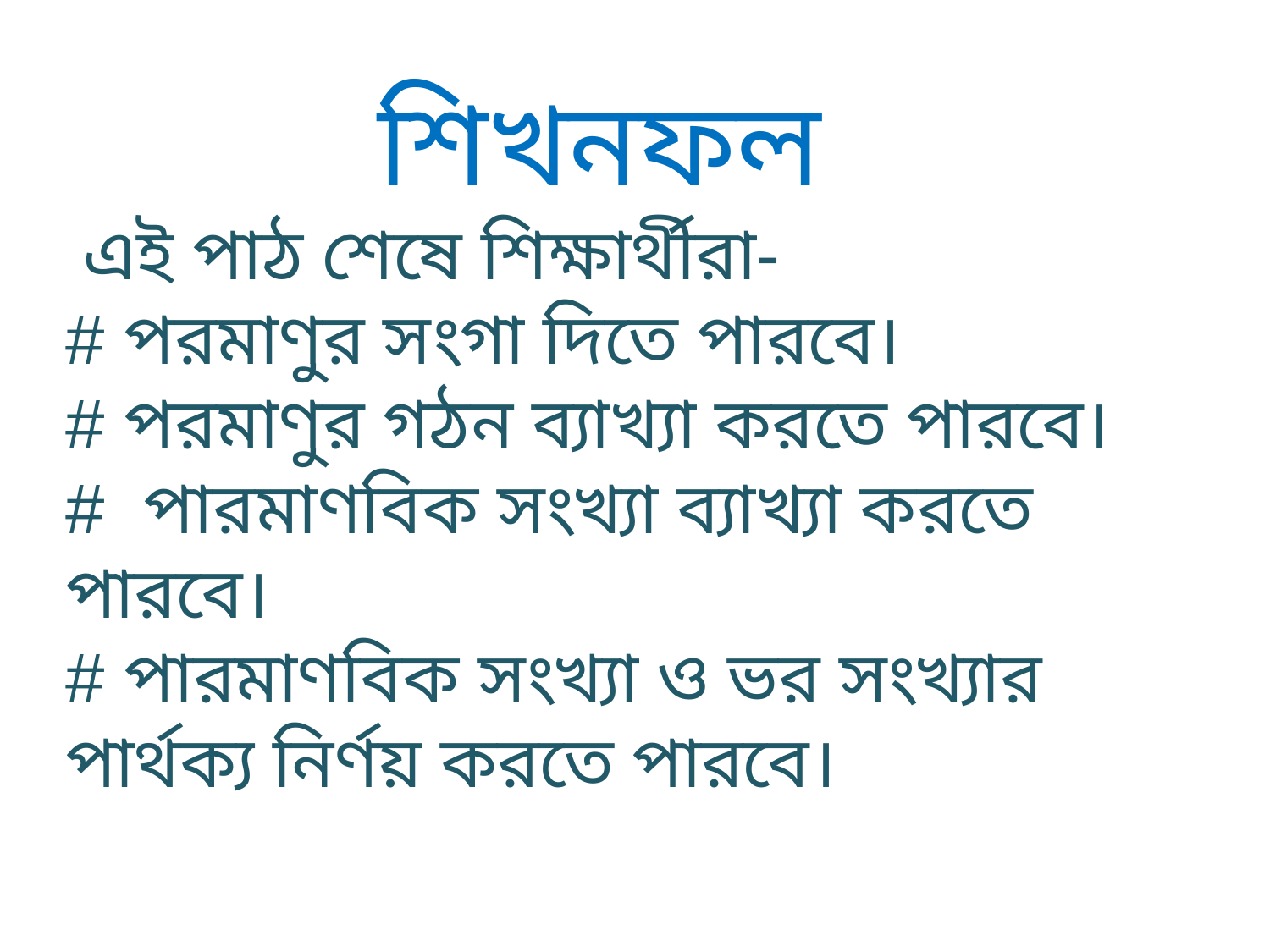

শিখনফল
 এই পাঠ শেষে শিক্ষার্থীরা-
# পরমাণুর সংগা দিতে পারবে।
# পরমাণুর গঠন ব্যাখ্যা করতে পারবে।
#  পারমাণবিক সংখ্যা ব্যাখ্যা করতে পারবে।
# পারমাণবিক সংখ্যা ও ভর সংখ্যার পার্থক্য নির্ণয় করতে পারবে।